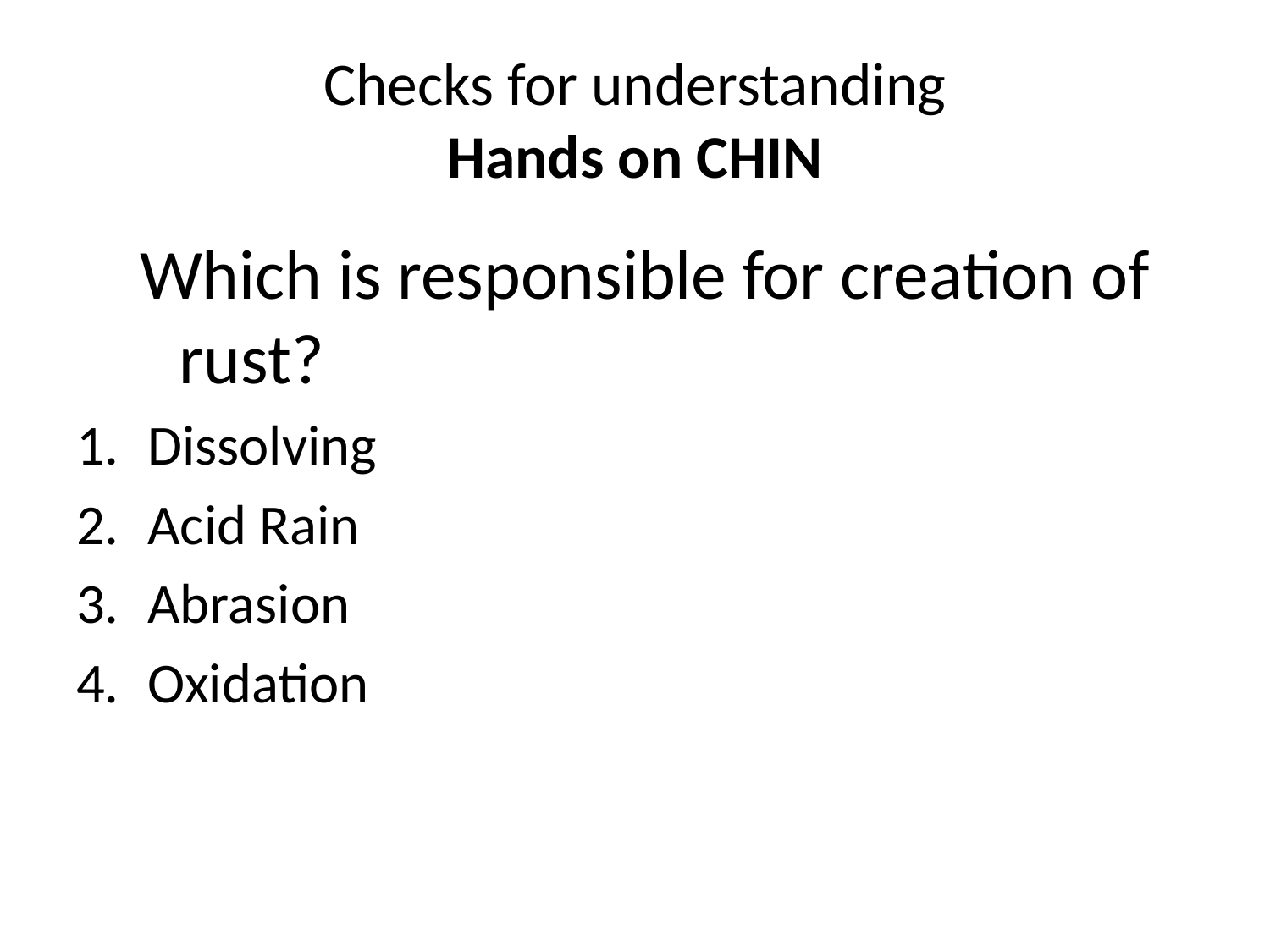

# Checks for understanding Hands on CHIN
Which is responsible for creation of rust?
Dissolving
Acid Rain
Abrasion
Oxidation